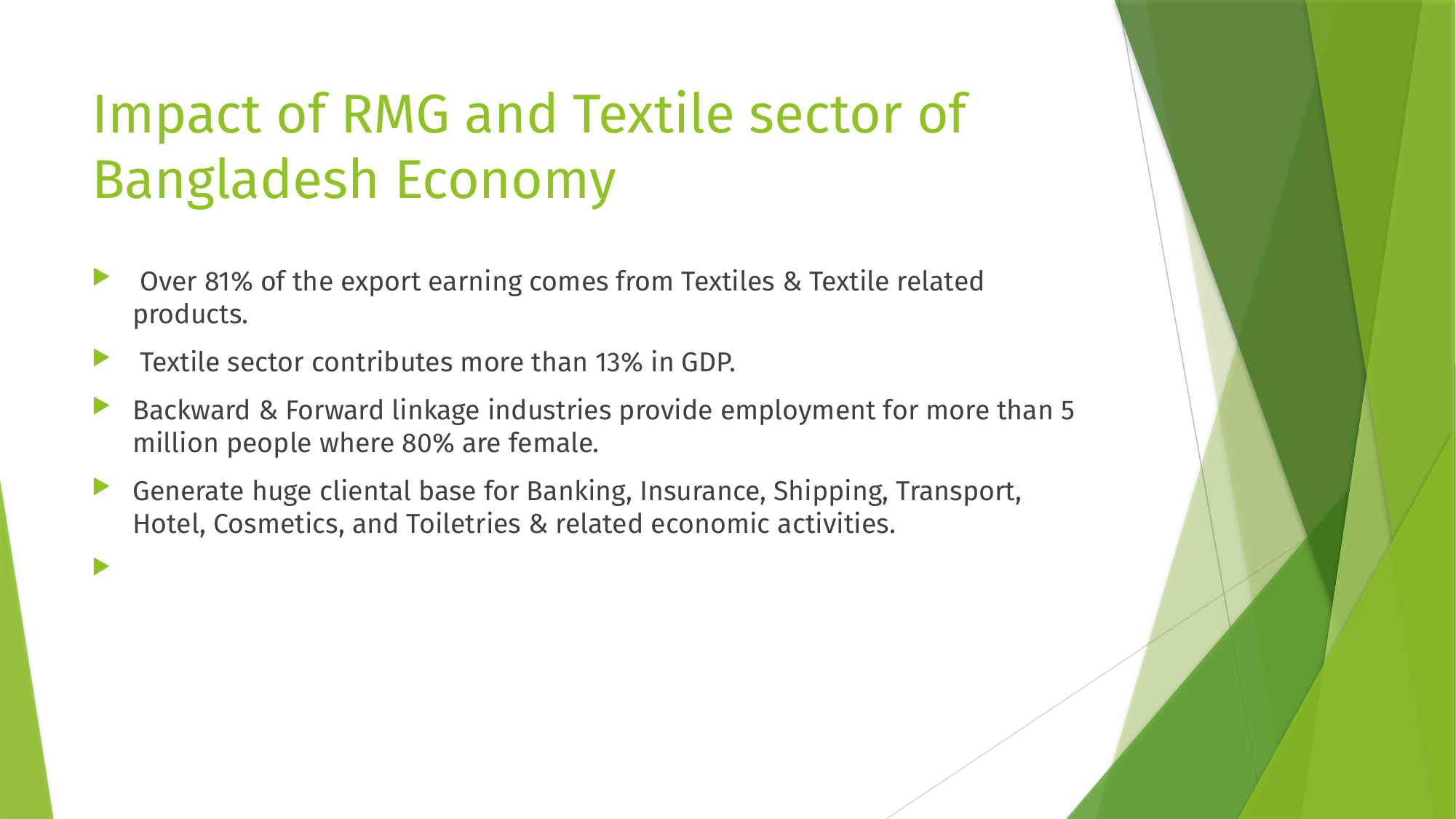

# Impact of RMG and Textile sector of Bangladesh Economy
 Over 81% of the export earning comes from Textiles & Textile related products.
 Textile sector contributes more than 13% in GDP.
Backward & Forward linkage industries provide employment for more than 5 million people where 80% are female.
Generate huge cliental base for Banking, Insurance, Shipping, Transport, Hotel, Cosmetics, and Toiletries & related economic activities.